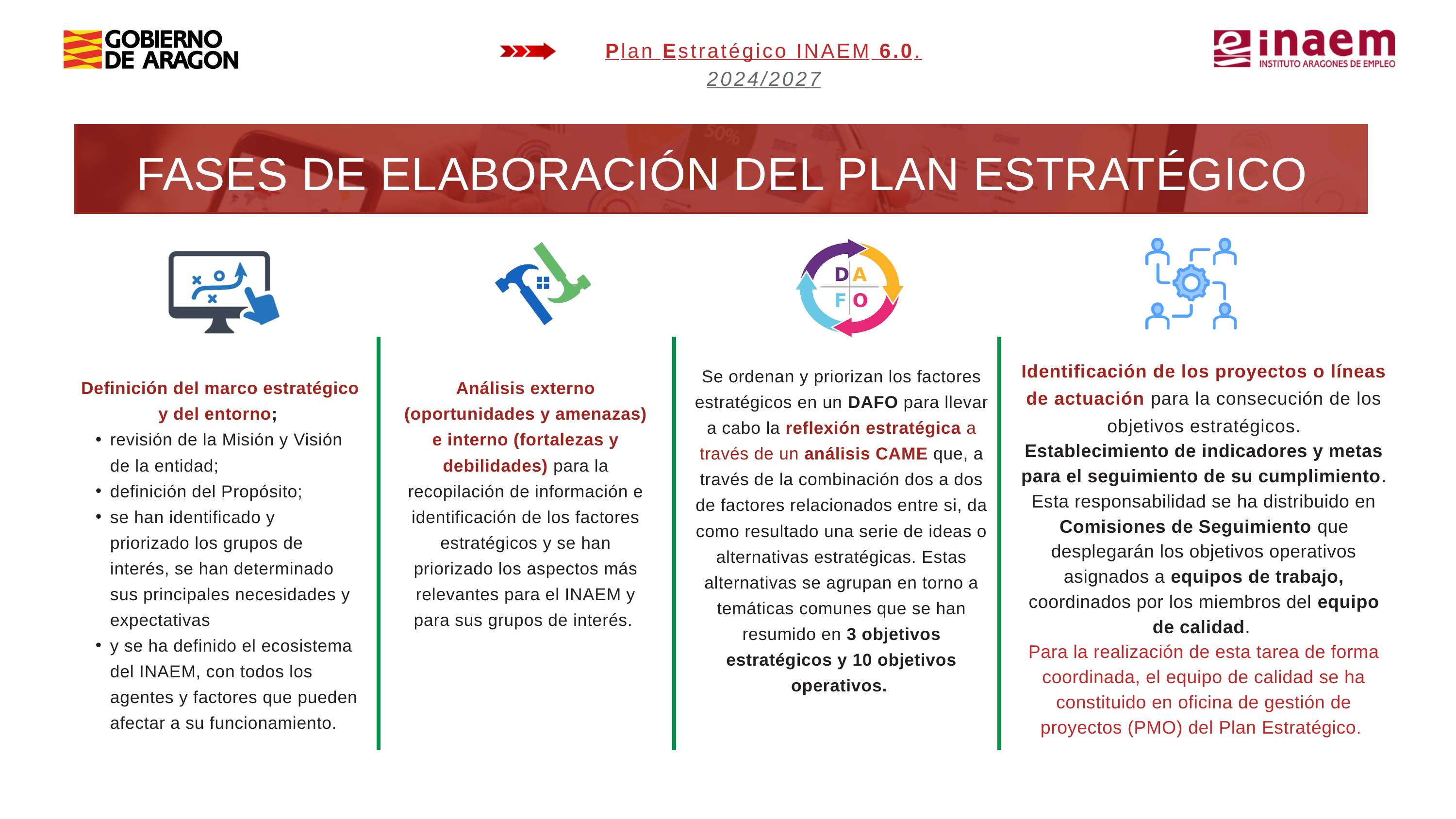

Plan Estratégico INAEM 6.0. 2024/2027

FASES DE ELABORACIÓN DEL PLAN ESTRATÉGICO

Identificación de los proyectos o líneas de actuación para la consecución de los objetivos estratégicos.
Establecimiento de indicadores y metas para el seguimiento de su cumplimiento. Esta responsabilidad se ha distribuido en Comisiones de Seguimiento que desplegarán los objetivos operativos asignados a equipos de trabajo, coordinados por los miembros del equipo de calidad.
Para la realización de esta tarea de forma coordinada, el equipo de calidad se ha constituido en oficina de gestión de proyectos (PMO) del Plan Estratégico.
Se ordenan y priorizan los factores estratégicos en un DAFO para llevar a cabo la reflexión estratégica a través de un análisis CAME que, a través de la combinación dos a dos de factores relacionados entre si, da como resultado una serie de ideas o alternativas estratégicas. Estas alternativas se agrupan en torno a temáticas comunes que se han resumido en 3 objetivos estratégicos y 10 objetivos operativos.
Definición del marco estratégico y del entorno;
revisión de la Misión y Visión de la entidad;
definición del Propósito;
se han identificado y priorizado los grupos de interés, se han determinado sus principales necesidades y expectativas
y se ha definido el ecosistema del INAEM, con todos los agentes y factores que pueden afectar a su funcionamiento.
Análisis externo (oportunidades y amenazas) e interno (fortalezas y debilidades) para la recopilación de información e identificación de los factores estratégicos y se han priorizado los aspectos más relevantes para el INAEM y para sus grupos de interés.